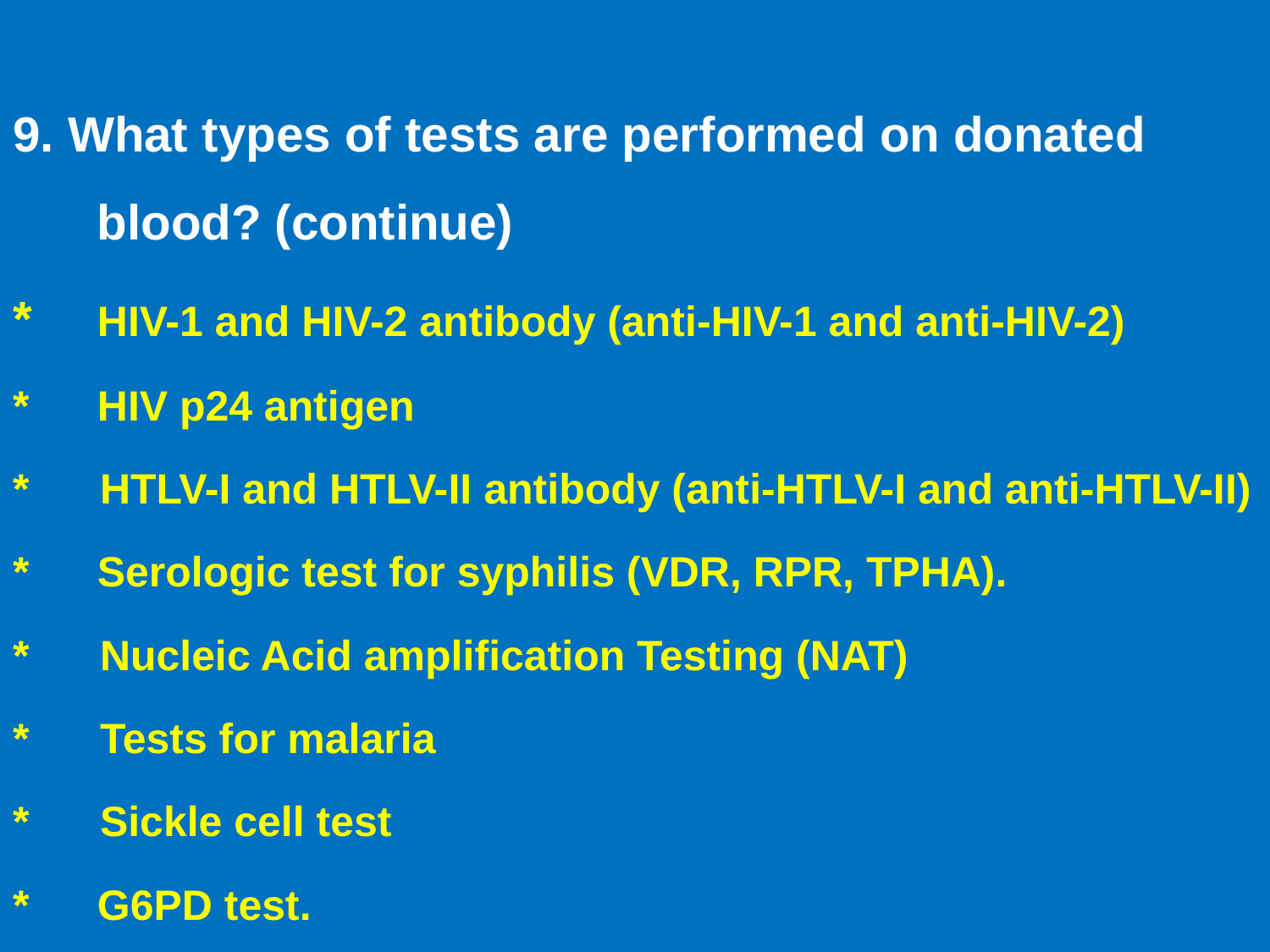

9. What types of tests are performed on donated blood? (continue)
*  	HIV-1 and HIV-2 antibody (anti-HIV-1 and anti-HIV-2)
* 	HIV p24 antigen
*      HTLV-I and HTLV-II antibody (anti-HTLV-I and anti-HTLV-II)
* 	Serologic test for syphilis (VDR, RPR, TPHA).
*      Nucleic Acid amplification Testing (NAT)
*      Tests for malaria
*      Sickle cell test
*	G6PD test.